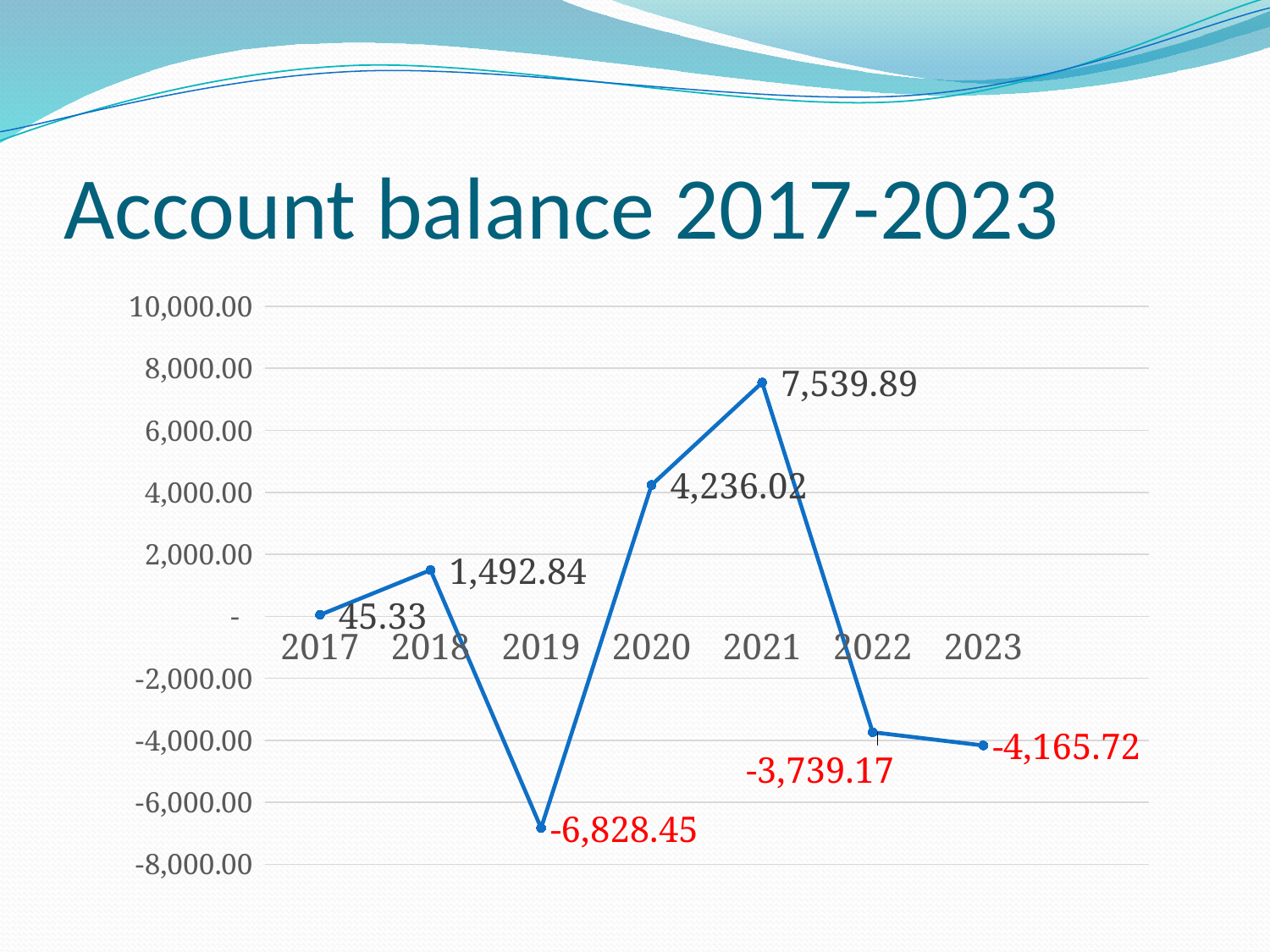

# Account balance 2017-2023

### Chart

| Category | balance |
|---|---|
| 2017 | 45.32999999999993 |
| 2018 | 1492.840000000002 |
| 2019 | -6828.449999999999 |
| 2020 | 4236.0199999999995 |
| 2021 | 7539.889999999999 |
| 2022 | -3739.1699999999983 |
| 2023 | -4165.719999999999 |
|  | None |